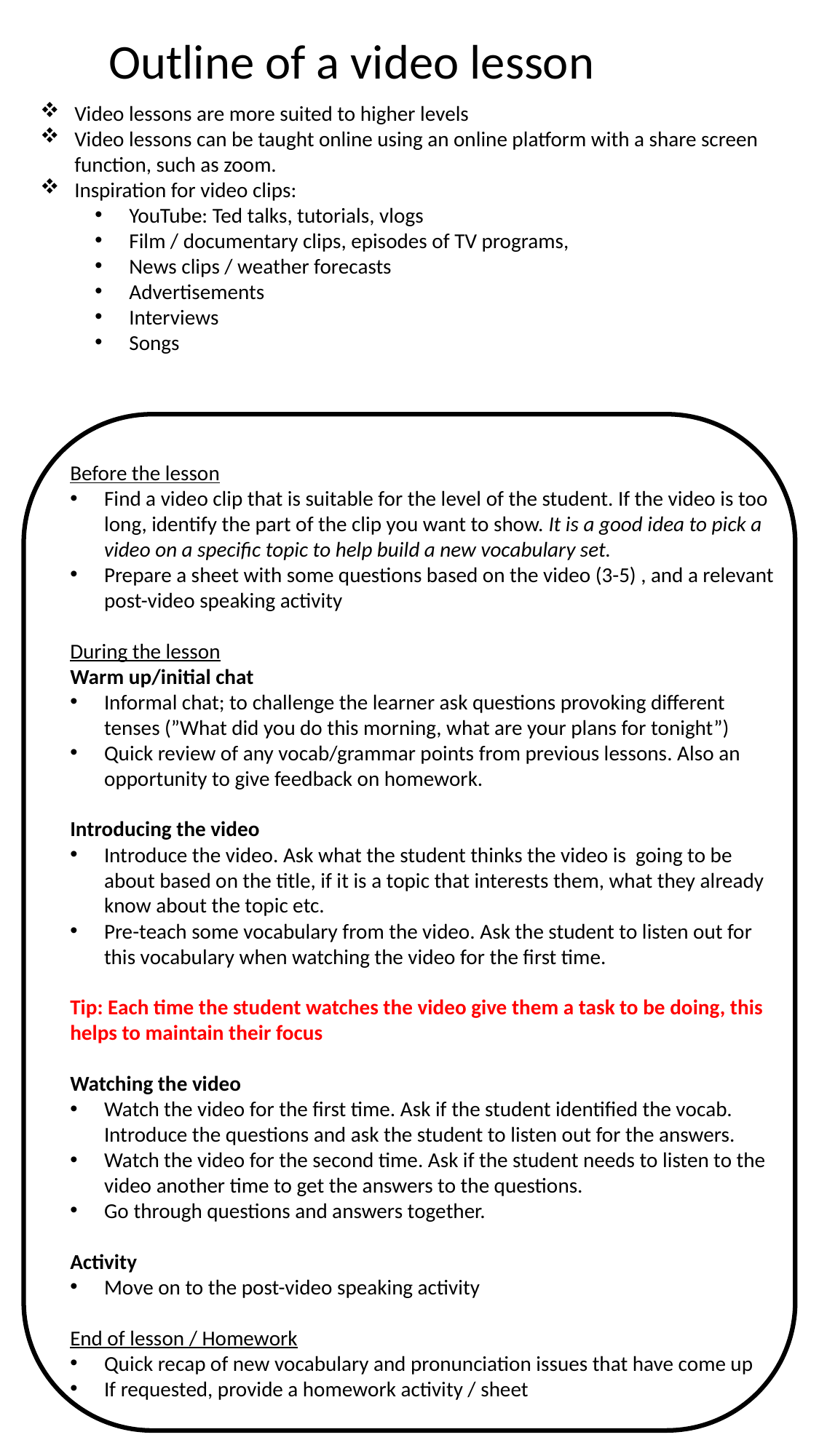

Outline of a video lesson
Video lessons are more suited to higher levels
Video lessons can be taught online using an online platform with a share screen function, such as zoom.
Inspiration for video clips:
YouTube: Ted talks, tutorials, vlogs
Film / documentary clips, episodes of TV programs,
News clips / weather forecasts
Advertisements
Interviews
Songs

Before the lesson
Find a video clip that is suitable for the level of the student. If the video is too long, identify the part of the clip you want to show. It is a good idea to pick a video on a specific topic to help build a new vocabulary set.
Prepare a sheet with some questions based on the video (3-5) , and a relevant post-video speaking activity

During the lesson
Warm up/initial chat
Informal chat; to challenge the learner ask questions provoking different tenses (”What did you do this morning, what are your plans for tonight”)
Quick review of any vocab/grammar points from previous lessons. Also an opportunity to give feedback on homework.

Introducing the video
Introduce the video. Ask what the student thinks the video is  going to be about based on the title, if it is a topic that interests them, what they already know about the topic etc.
Pre-teach some vocabulary from the video. Ask the student to listen out for this vocabulary when watching the video for the first time.

Tip: Each time the student watches the video give them a task to be doing, this helps to maintain their focus

Watching the video
Watch the video for the first time. Ask if the student identified the vocab. Introduce the questions and ask the student to listen out for the answers.
Watch the video for the second time. Ask if the student needs to listen to the video another time to get the answers to the questions.
Go through questions and answers together.

Activity
Move on to the post-video speaking activity

End of lesson / Homework
Quick recap of new vocabulary and pronunciation issues that have come up
If requested, provide a homework activity / sheet